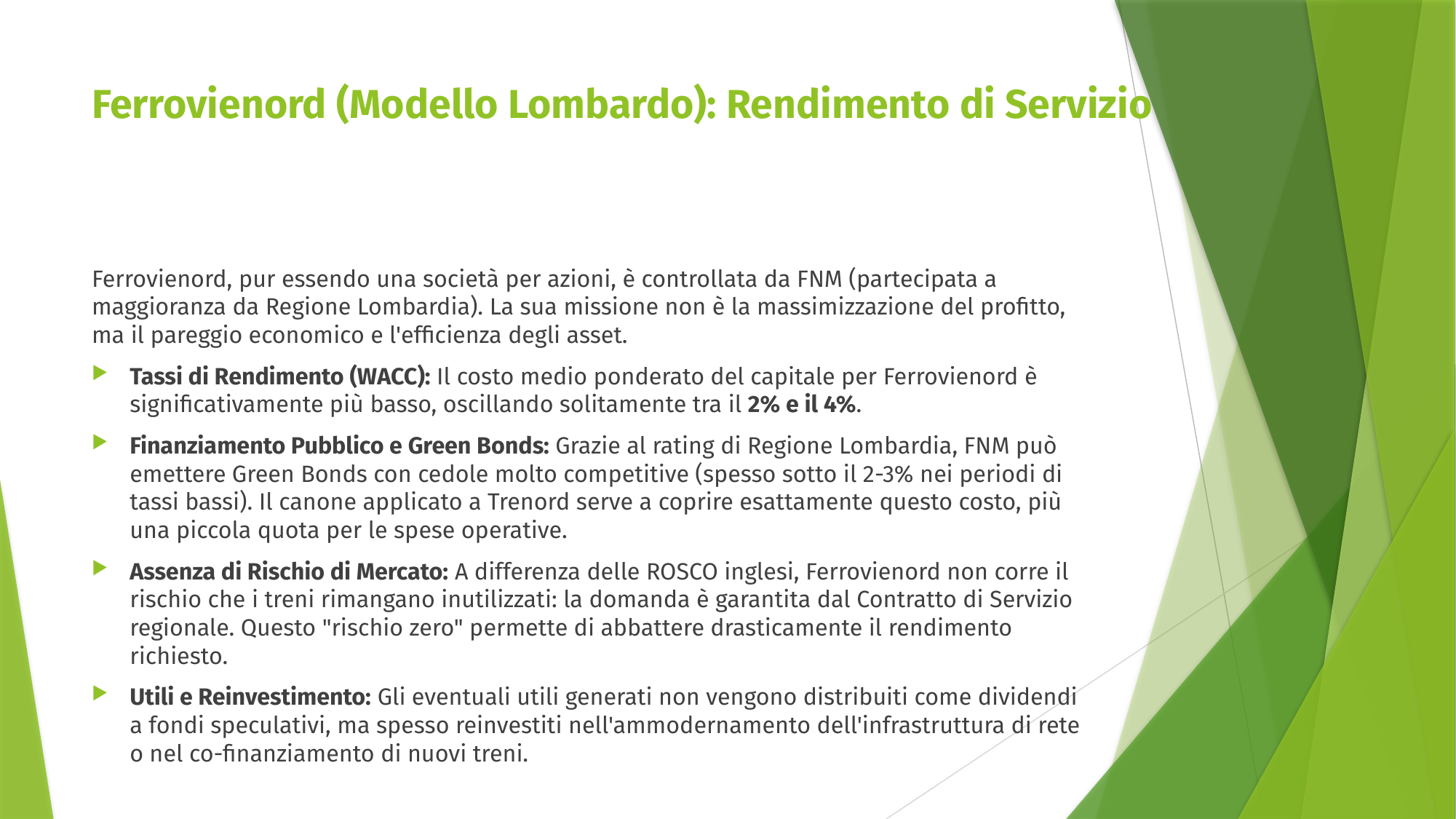

# Ferrovienord (Modello Lombardo): Rendimento di Servizio
Ferrovienord, pur essendo una società per azioni, è controllata da FNM (partecipata a maggioranza da Regione Lombardia). La sua missione non è la massimizzazione del profitto, ma il pareggio economico e l'efficienza degli asset.
Tassi di Rendimento (WACC): Il costo medio ponderato del capitale per Ferrovienord è significativamente più basso, oscillando solitamente tra il 2% e il 4%.
Finanziamento Pubblico e Green Bonds: Grazie al rating di Regione Lombardia, FNM può emettere Green Bonds con cedole molto competitive (spesso sotto il 2-3% nei periodi di tassi bassi). Il canone applicato a Trenord serve a coprire esattamente questo costo, più una piccola quota per le spese operative.
Assenza di Rischio di Mercato: A differenza delle ROSCO inglesi, Ferrovienord non corre il rischio che i treni rimangano inutilizzati: la domanda è garantita dal Contratto di Servizio regionale. Questo "rischio zero" permette di abbattere drasticamente il rendimento richiesto.
Utili e Reinvestimento: Gli eventuali utili generati non vengono distribuiti come dividendi a fondi speculativi, ma spesso reinvestiti nell'ammodernamento dell'infrastruttura di rete o nel co-finanziamento di nuovi treni.